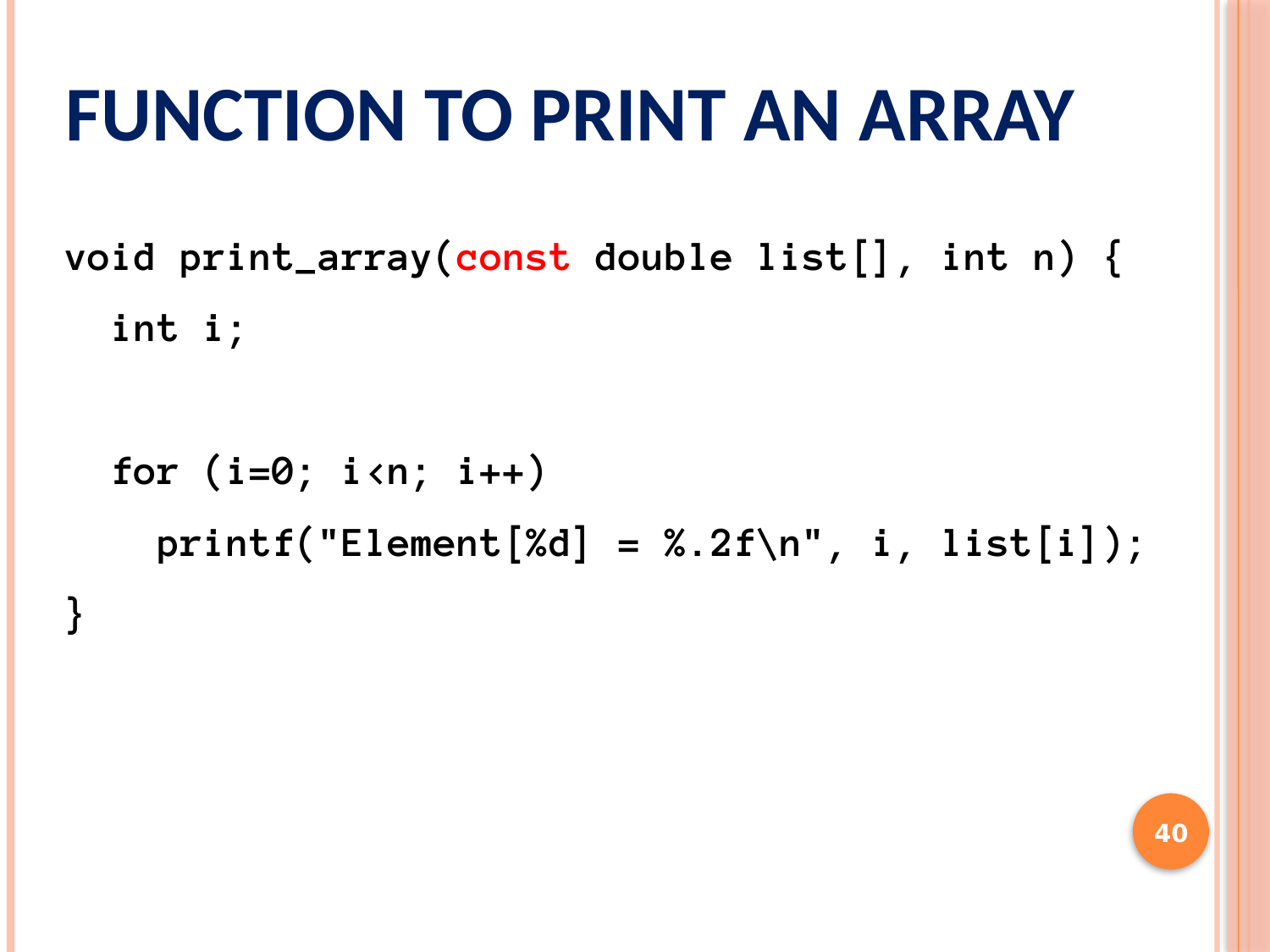

# Function to Print an Array
void print_array(const double list[], int n) {
  int i;

  for (i=0; i<n; i++)
    printf("Element[%d] = %.2f\n", i, list[i]);
}
40